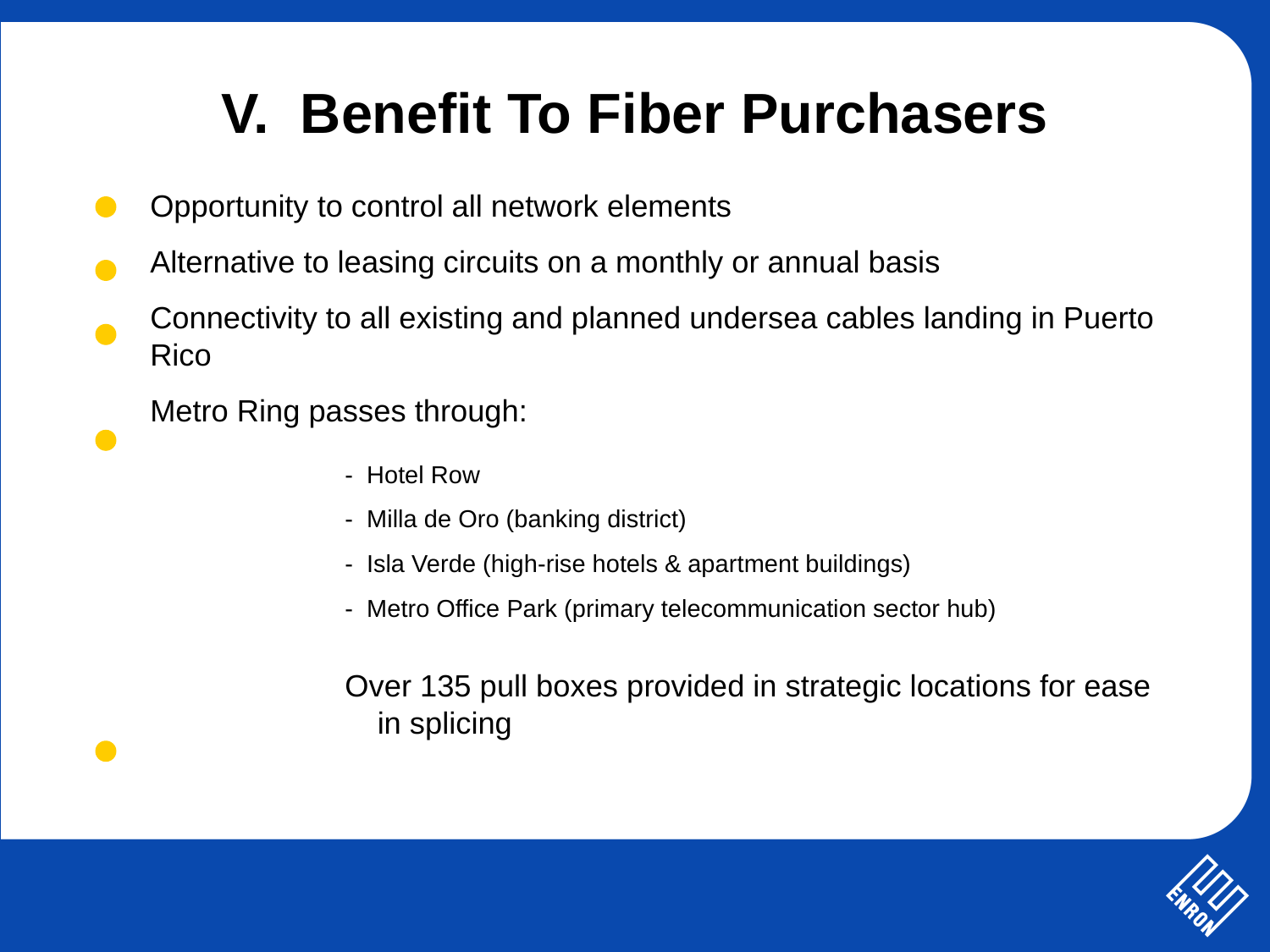

V.  Benefit To Fiber Purchasers
Opportunity to control all network elements
Alternative to leasing circuits on a monthly or annual basis
Connectivity to all existing and planned undersea cables landing in Puerto Rico
Metro Ring passes through:
-  Hotel Row
-  Milla de Oro (banking district)
-  Isla Verde (high-rise hotels & apartment buildings)
-  Metro Office Park (primary telecommunication sector hub)

Over 135 pull boxes provided in strategic locations for ease in splicing